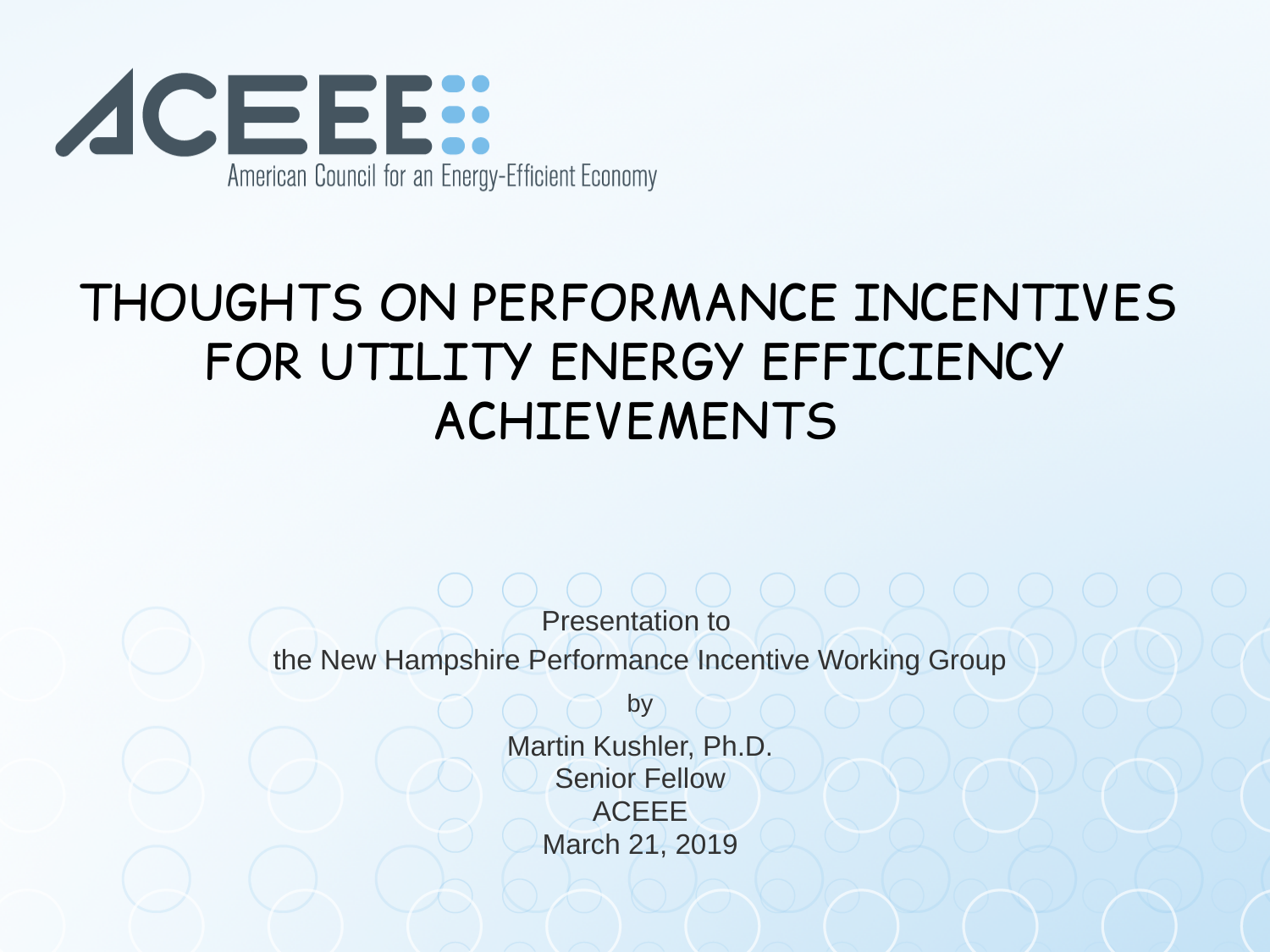

# THOUGHTS ON PERFORMANCE INCENTIVES FOR UTILITY ENERGY EFFICIENCY ACHIEVEMENTS
Presentation to
the New Hampshire Performance Incentive Working Group

by

Martin Kushler, Ph.D.
Senior Fellow
ACEEE
March 21, 2019